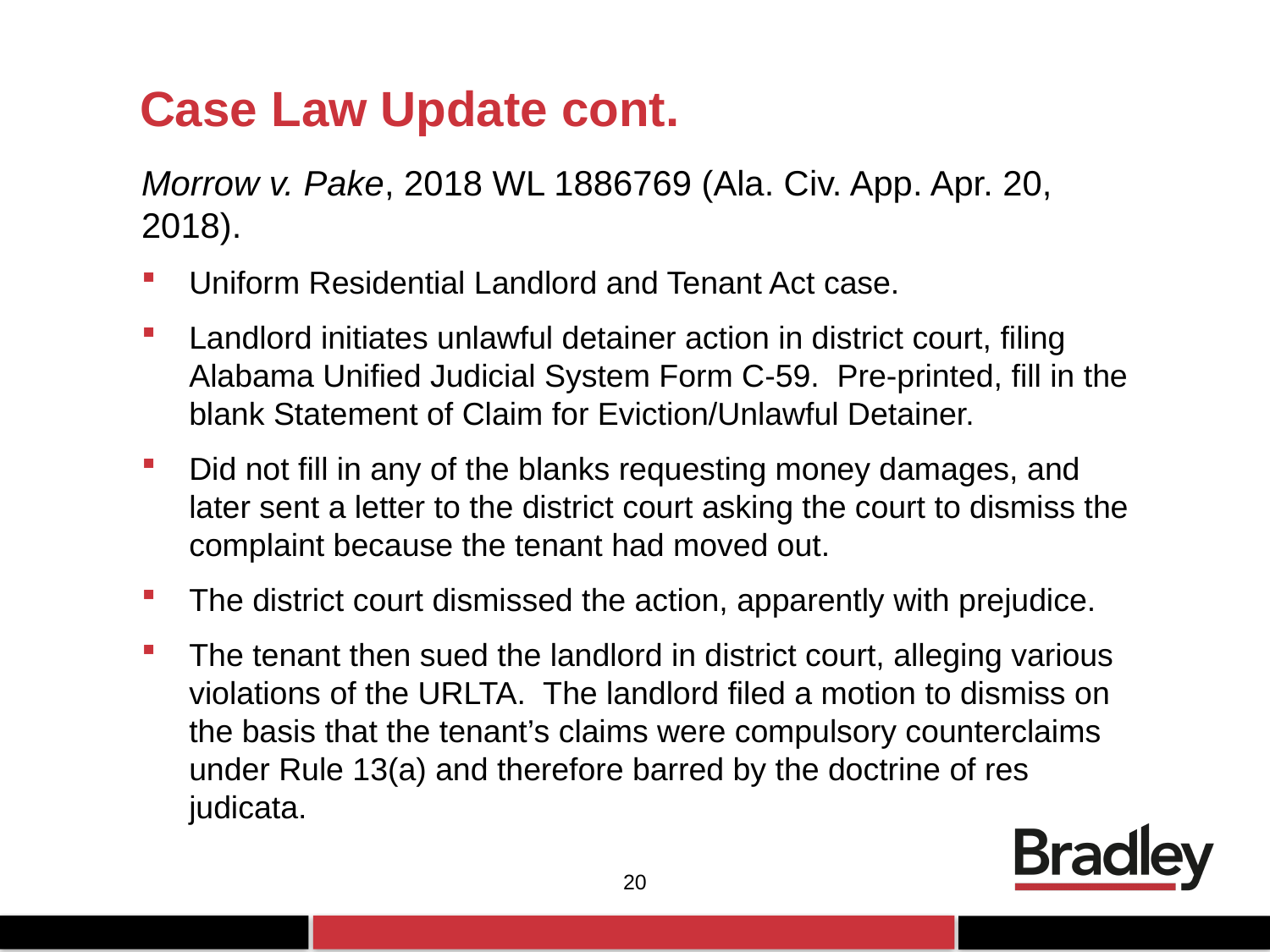

# Case Law Update cont.
Morrow v. Pake, 2018 WL 1886769 (Ala. Civ. App. Apr. 20, 2018).
Uniform Residential Landlord and Tenant Act case.
Landlord initiates unlawful detainer action in district court, filing Alabama Unified Judicial System Form C-59.  Pre-printed, fill in the blank Statement of Claim for Eviction/Unlawful Detainer.
Did not fill in any of the blanks requesting money damages, and later sent a letter to the district court asking the court to dismiss the complaint because the tenant had moved out.
The district court dismissed the action, apparently with prejudice.
The tenant then sued the landlord in district court, alleging various violations of the URLTA.  The landlord filed a motion to dismiss on the basis that the tenant’s claims were compulsory counterclaims under Rule 13(a) and therefore barred by the doctrine of res judicata.
20